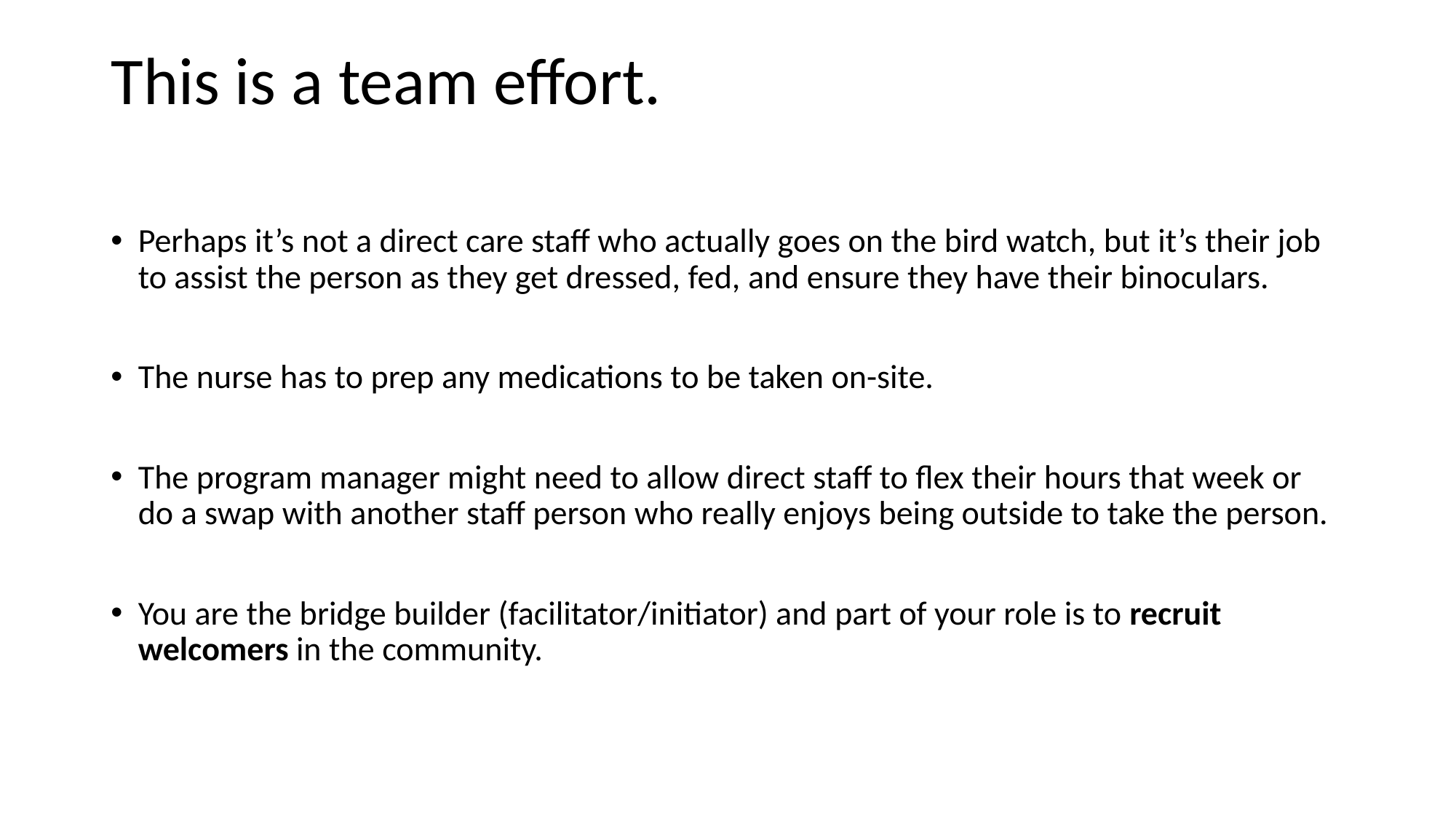

# This is a team effort.
Perhaps it’s not a direct care staff who actually goes on the bird watch, but it’s their job to assist the person as they get dressed, fed, and ensure they have their binoculars.

The nurse has to prep any medications to be taken on-site.

The program manager might need to allow direct staff to flex their hours that week or do a swap with another staff person who really enjoys being outside to take the person.

You are the bridge builder (facilitator/initiator) and part of your role is to recruit welcomers in the community.